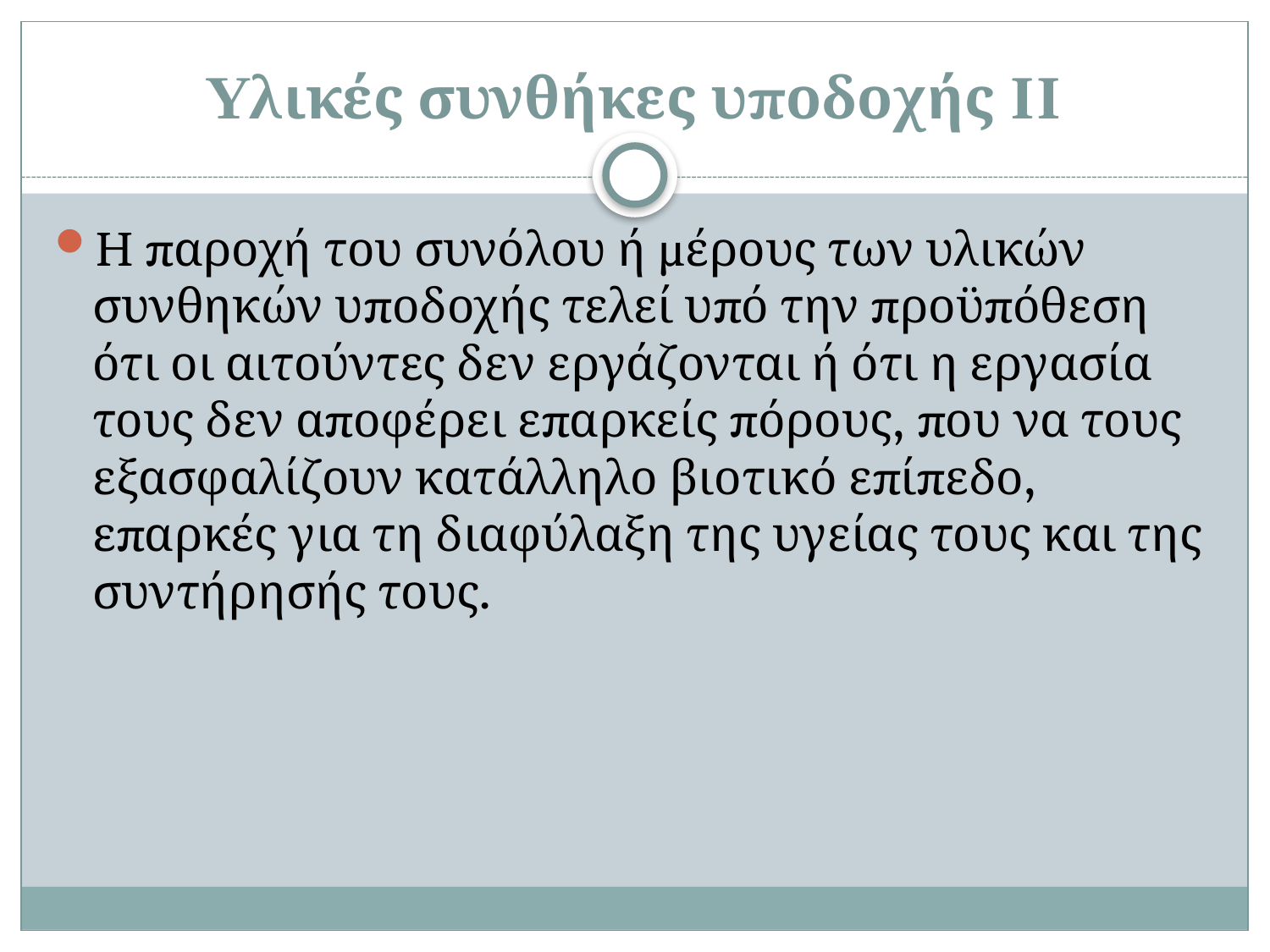

# Υλικές συνθήκες υποδοχής ΙΙ
Η παροχή του συνόλου ή μέρους των υλικών συνθηκών υποδοχής τελεί υπό την προϋπόθεση ότι οι αιτούντες δεν εργάζονται ή ότι η εργασία τους δεν αποφέρει επαρκείς πόρους, που να τους εξασφαλίζουν κατάλληλο βιοτικό επίπεδο, επαρκές για τη διαφύλαξη της υγείας τους και της συντήρησής τους.